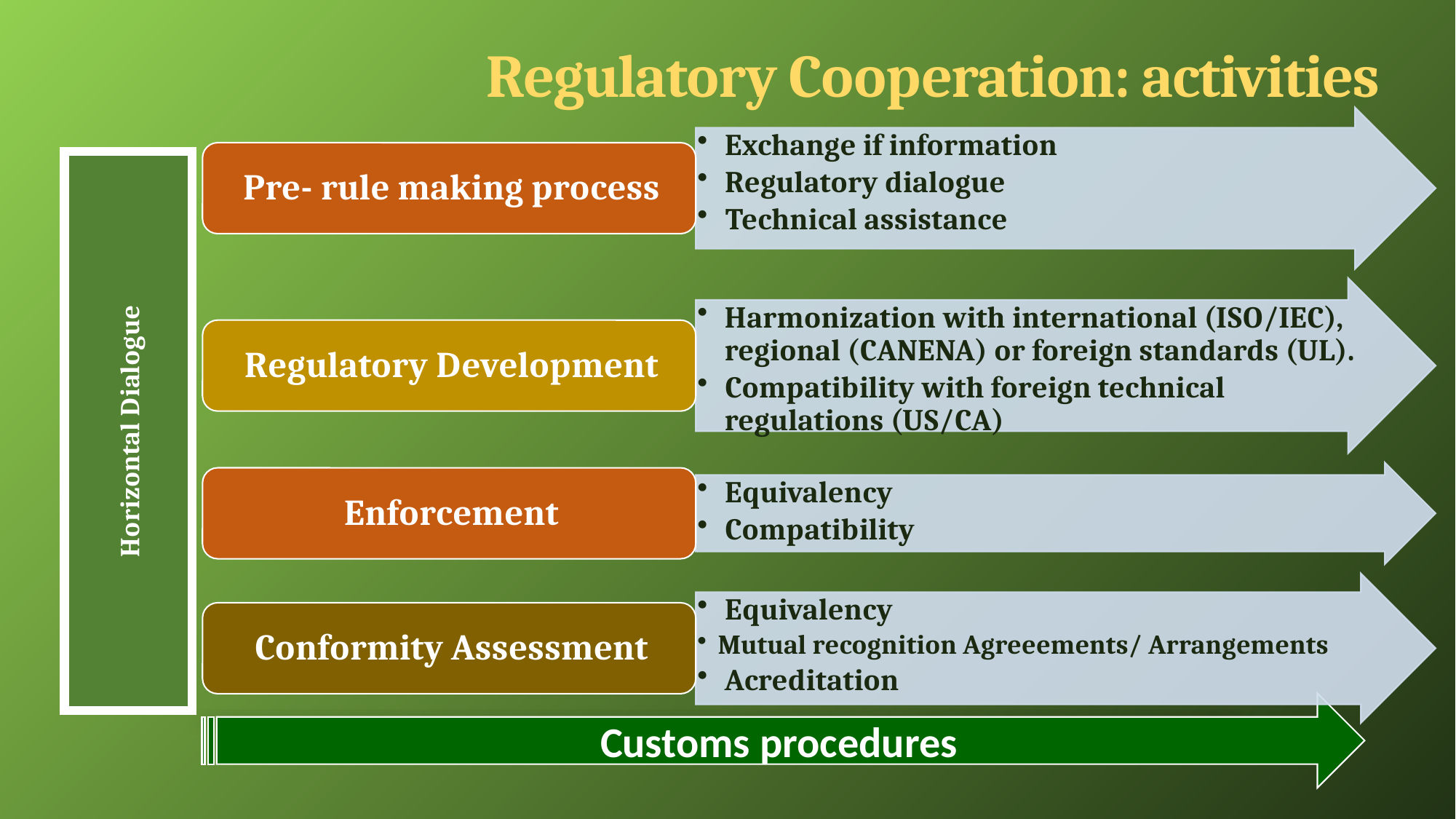

Regulatory Cooperation: activities
Exchange if information
Regulatory dialogue
Technical assistance
Pre- rule making process
Harmonization with international (ISO/IEC), regional (CANENA) or foreign standards (UL).
Compatibility with foreign technical regulations (US/CA)
Regulatory Development
Equivalency
Compatibility
Enforcement
Equivalency
Mutual recognition Agreeements/ Arrangements
Acreditation
Conformity Assessment
Horizontal Dialogue
Customs procedures